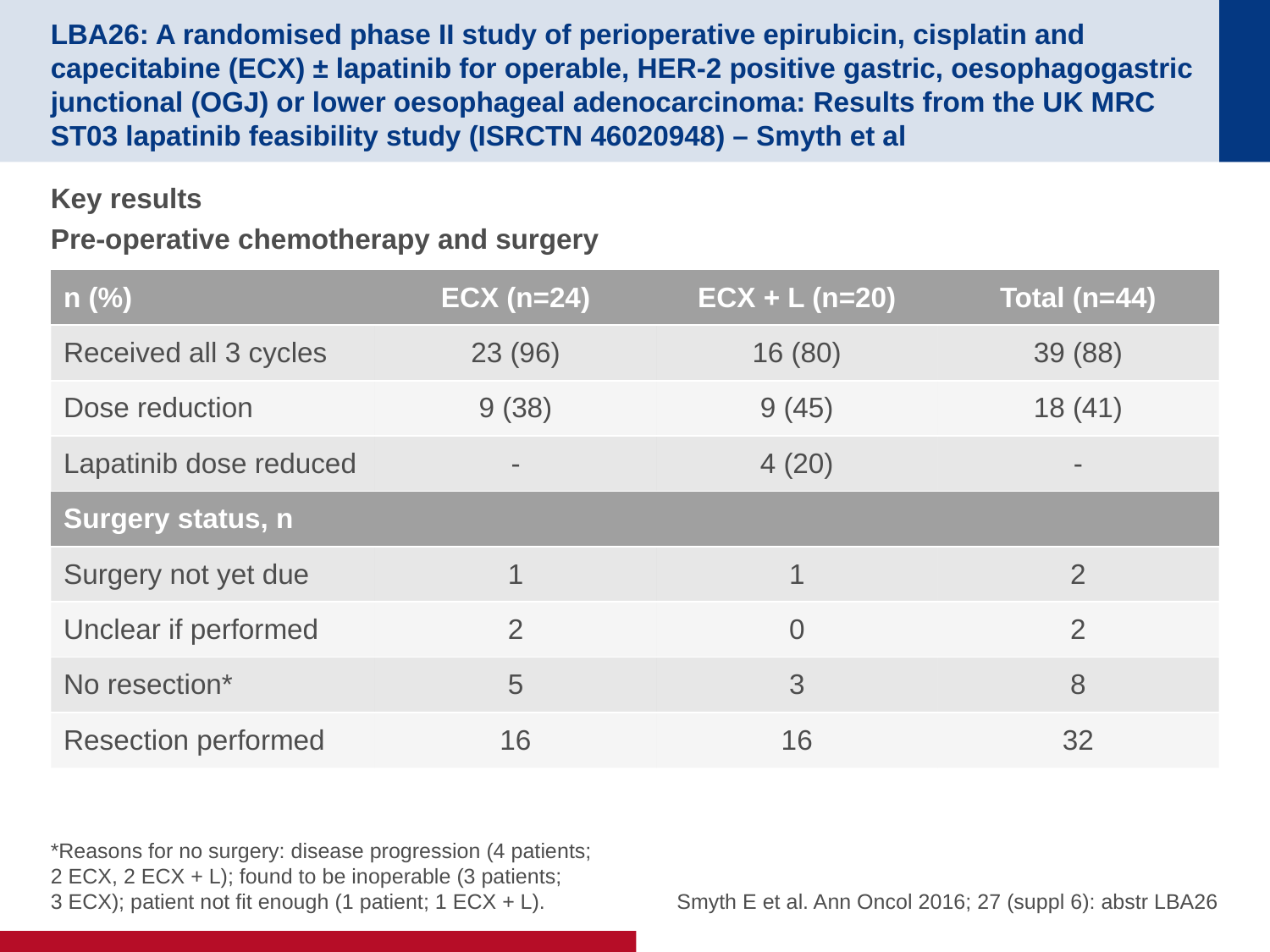

# LBA26: A randomised phase II study of perioperative epirubicin, cisplatin and capecitabine (ECX) ± lapatinib for operable, HER-2 positive gastric, oesophagogastric junctional (OGJ) or lower oesophageal adenocarcinoma: Results from the UK MRC ST03 lapatinib feasibility study (ISRCTN 46020948) – Smyth et al
Key results
Pre-operative chemotherapy and surgery

| n (%) | ECX (n=24) | ECX + L (n=20) | Total (n=44) |
| --- | --- | --- | --- |
| Received all 3 cycles | 23 (96) | 16 (80) | 39 (88) |
| Dose reduction | 9 (38) | 9 (45) | 18 (41) |
| Lapatinib dose reduced | - | 4 (20) | - |
| Surgery status, n |  |  |  |
| Surgery not yet due | 1 | 1 | 2 |
| Unclear if performed | 2 | 0 | 2 |
| No resection\* | 5 | 3 | 8 |
| Resection performed | 16 | 16 | 32 |
*Reasons for no surgery: disease progression (4 patients;
2 ECX, 2 ECX + L); found to be inoperable (3 patients;
3 ECX); patient not fit enough (1 patient; 1 ECX + L).
Smyth E et al. Ann Oncol 2016; 27 (suppl 6): abstr LBA26